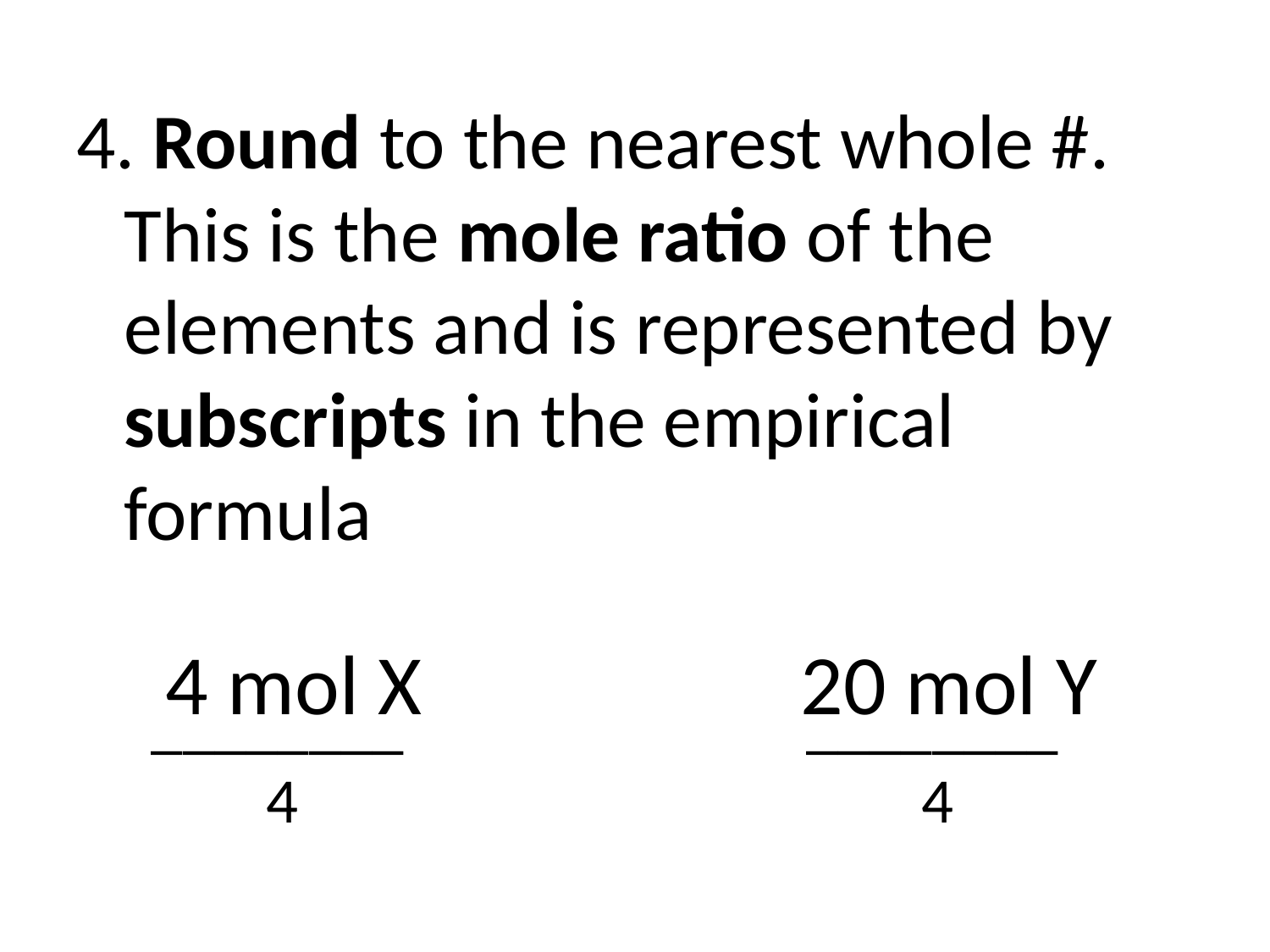

4. Round to the nearest whole #.  This is the mole ratio of the elements and is represented by subscripts in the empirical formula

4 mol X			20 mol Y
________
        4
________
        4